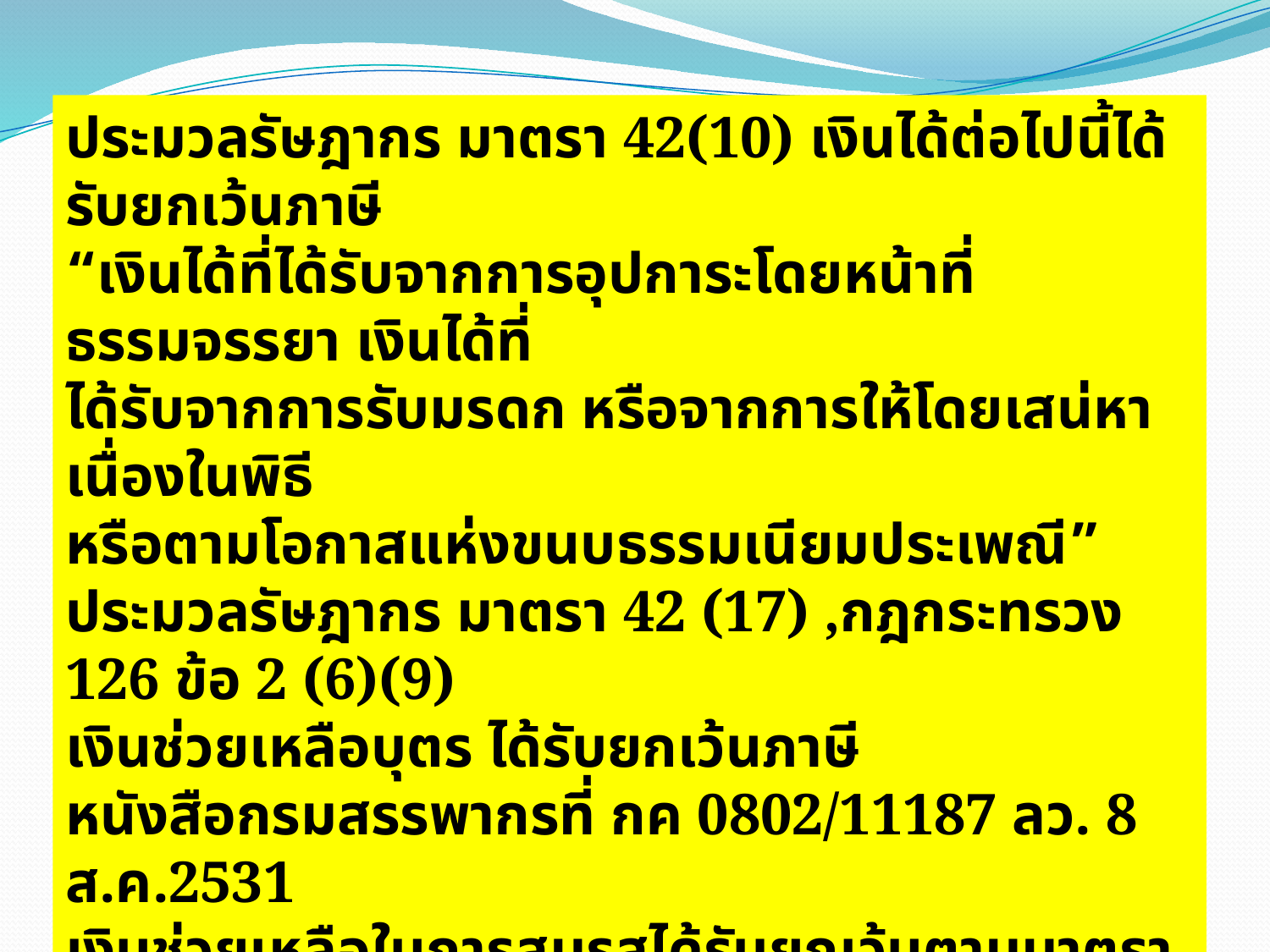

ประมวลรัษฎากร มาตรา 42(10) เงินได้ต่อไปนี้ได้รับยกเว้นภาษี
“เงินได้ที่ได้รับจากการอุปการะโดยหน้าที่ธรรมจรรยา เงินได้ที่
ได้รับจากการรับมรดก หรือจากการให้โดยเสน่หาเนื่องในพิธี
หรือตามโอกาสแห่งขนบธรรมเนียมประเพณี”
ประมวลรัษฎากร มาตรา 42 (17) ,กฎกระทรวง 126 ข้อ 2 (6)(9)
เงินช่วยเหลือบุตร ได้รับยกเว้นภาษี
หนังสือกรมสรรพากรที่ กค 0802/11187 ลว. 8 ส.ค.2531
เงินช่วยเหลือในการสมรสได้รับยกเว้นตามมาตรา 42(10)
เงินช่วยเหลือในการคลอดบุตรได้รับยกเว้นตามกฎกระทรวง
126 ข้อ 2(4)
เงินช่วยเหลืองานศพได้รับยกเว้นตามมาตรา 42 (10)